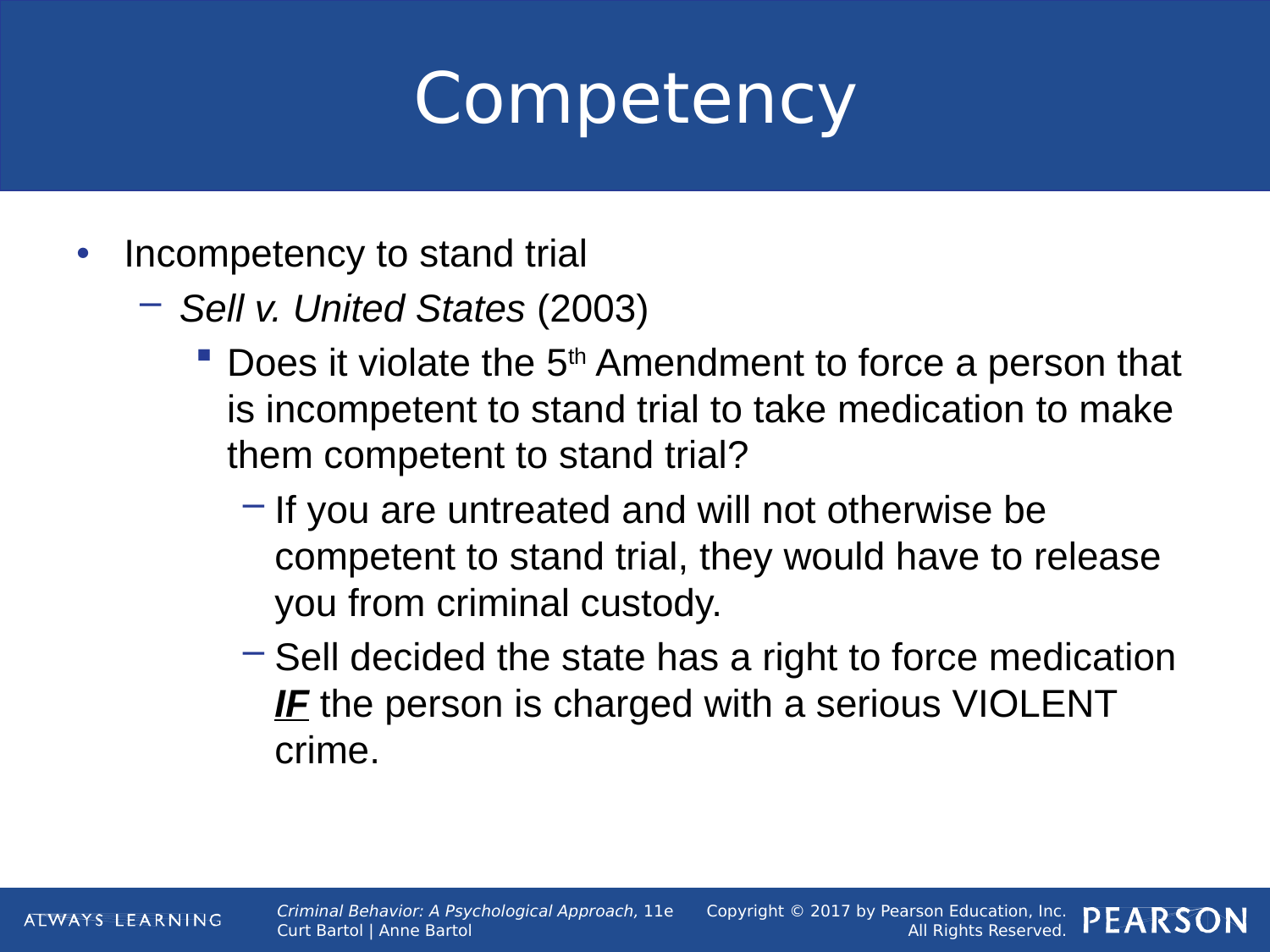

# Competency
Incompetency to stand trial
Sell v. United States (2003)
Does it violate the 5th Amendment to force a person that is incompetent to stand trial to take medication to make them competent to stand trial?
If you are untreated and will not otherwise be competent to stand trial, they would have to release you from criminal custody.
Sell decided the state has a right to force medication IF the person is charged with a serious VIOLENT crime.